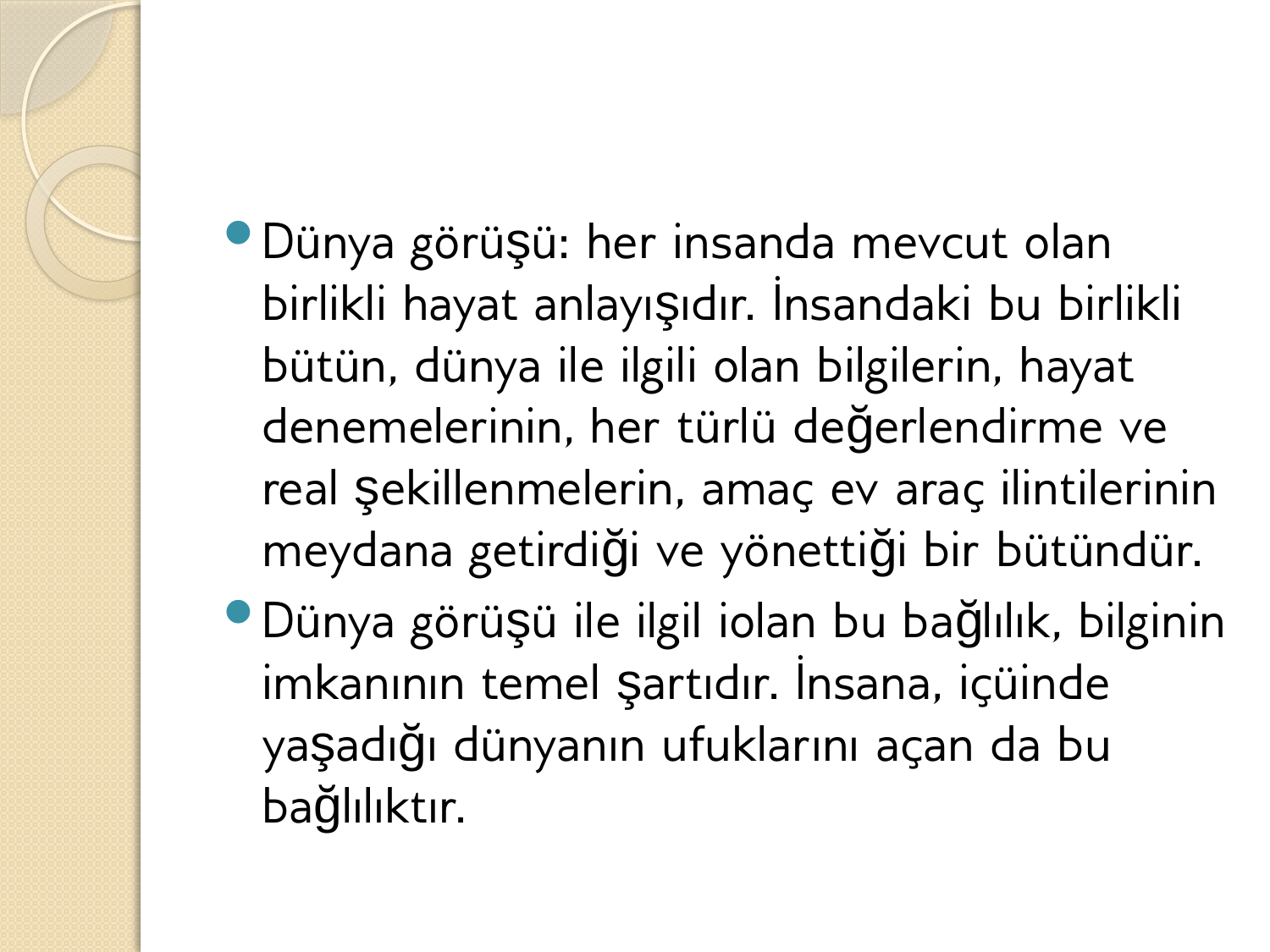

#
Dünya görüşü: her insanda mevcut olan birlikli hayat anlayışıdır. İnsandaki bu birlikli bütün, dünya ile ilgili olan bilgilerin, hayat denemelerinin, her türlü değerlendirme ve real şekillenmelerin, amaç ev araç ilintilerinin meydana getirdiği ve yönettiği bir bütündür.
Dünya görüşü ile ilgil iolan bu bağlılık, bilginin imkanının temel şartıdır. İnsana, içüinde yaşadığı dünyanın ufuklarını açan da bu bağlılıktır.